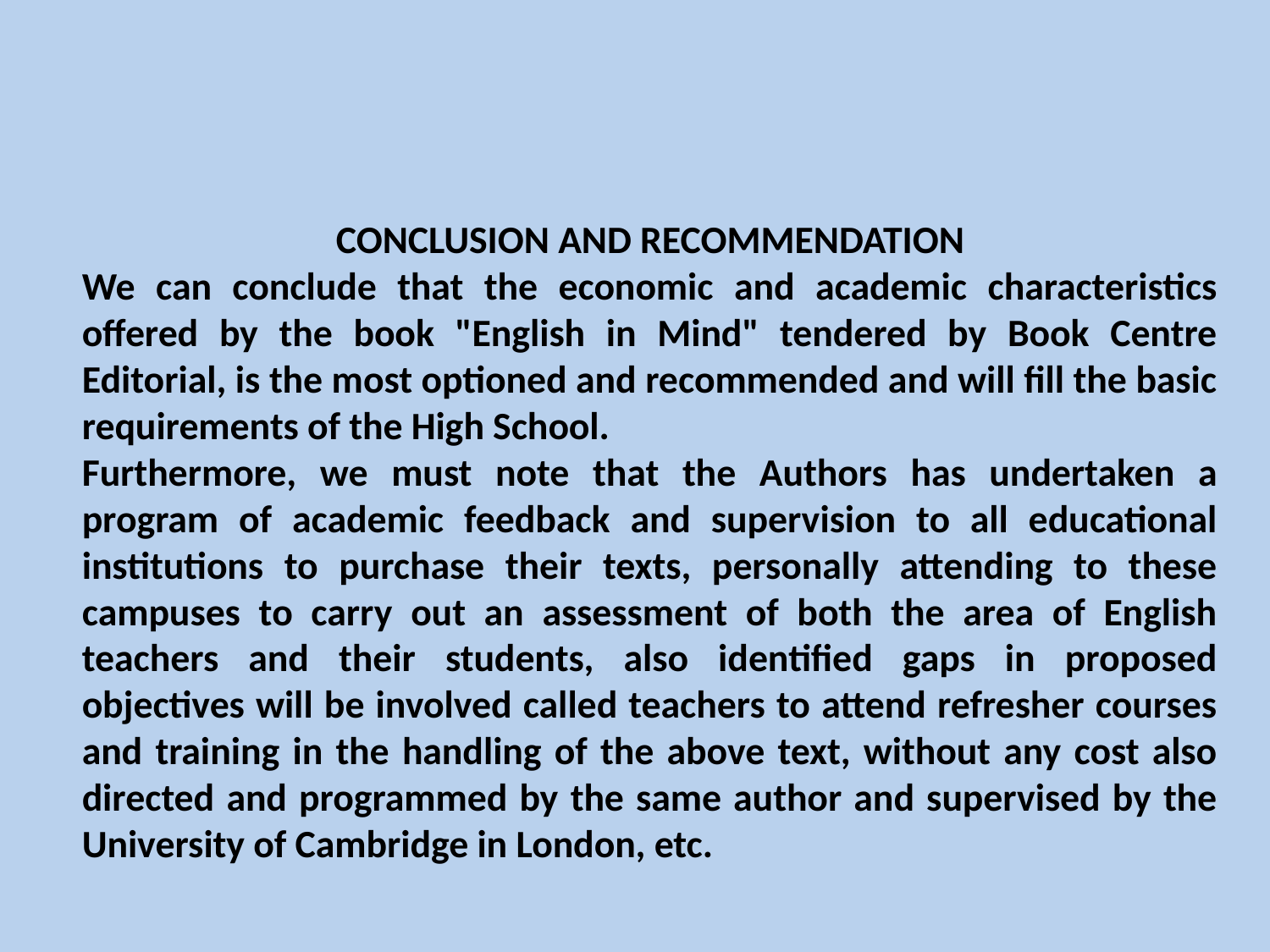

CONCLUSION AND RECOMMENDATION
We can conclude that the economic and academic characteristics offered by the book "English in Mind" tendered by Book Centre Editorial, is the most optioned and recommended and will fill the basic requirements of the High School.
Furthermore, we must note that the Authors has undertaken a program of academic feedback and supervision to all educational institutions to purchase their texts, personally attending to these campuses to carry out an assessment of both the area of English teachers and their students, also identified gaps in proposed objectives will be involved called teachers to attend refresher courses and training in the handling of the above text, without any cost also directed and programmed by the same author and supervised by the University of Cambridge in London, etc.